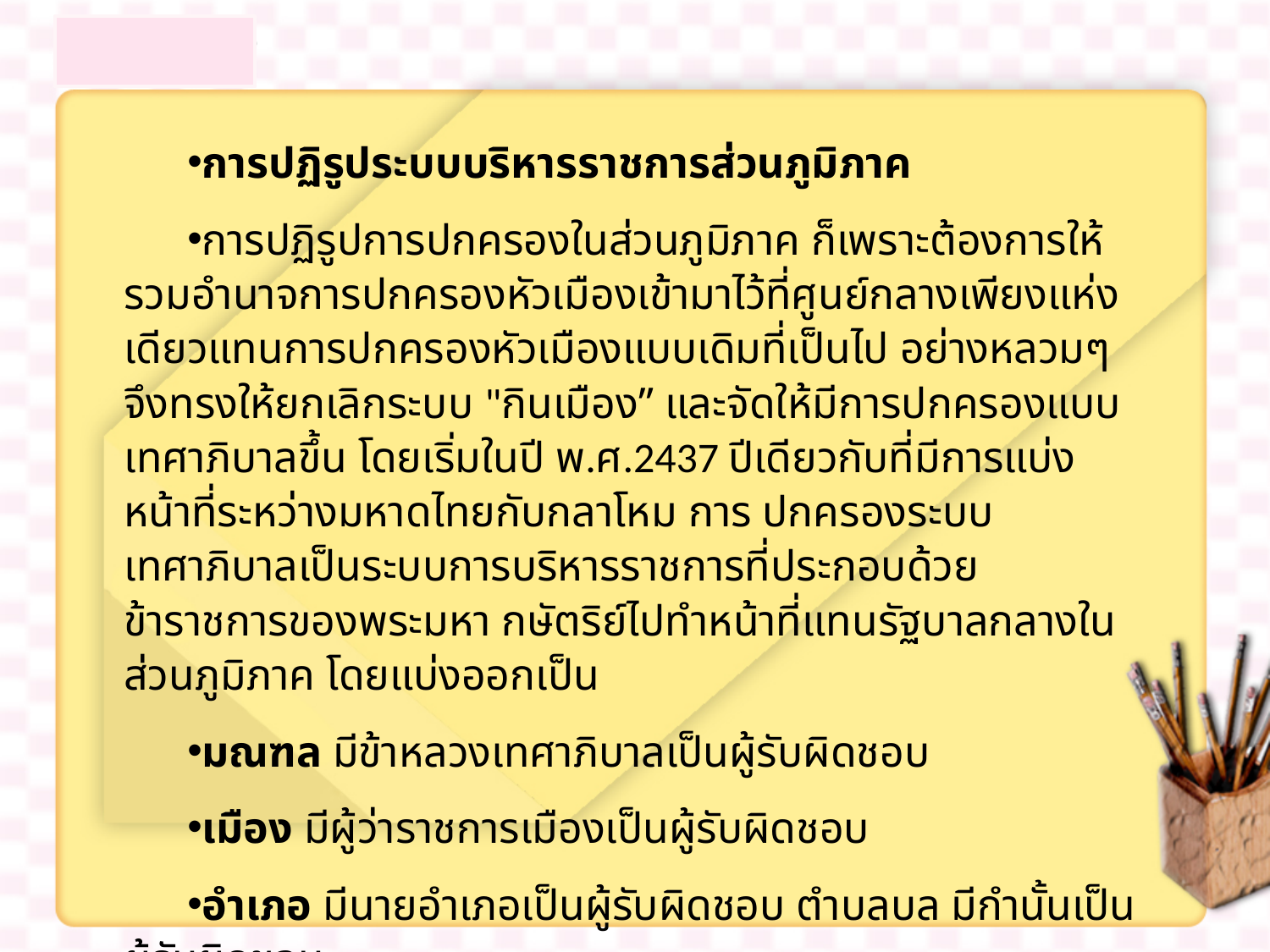

การปฏิรูประบบบริหารราชการส่วนภูมิภาค
การปฏิรูปการปกครองในส่วนภูมิภาค ก็เพราะต้องการให้รวมอำนาจการปกครองหัวเมืองเข้ามาไว้ที่ศูนย์กลางเพียงแห่งเดียวแทนการปกครองหัวเมืองแบบเดิมที่เป็นไป อย่างหลวมๆ จึงทรงให้ยกเลิกระบบ "กินเมือง” และจัดให้มีการปกครองแบบเทศาภิบาลขึ้น โดยเริ่มในปี พ.ศ.2437 ปีเดียวกับที่มีการแบ่งหน้าที่ระหว่างมหาดไทยกับกลาโหม การ ปกครองระบบเทศาภิบาลเป็นระบบการบริหารราชการที่ประกอบด้วยข้าราชการของพระมหา กษัตริย์ไปทำหน้าที่แทนรัฐบาลกลางในส่วนภูมิภาค โดยแบ่งออกเป็น
มณฑล มีข้าหลวงเทศาภิบาลเป็นผู้รับผิดชอบ
เมือง มีผู้ว่าราชการเมืองเป็นผู้รับผิดชอบ
อำเภอ มีนายอำเภอเป็นผู้รับผิดชอบ ตำบลบล มีกำนั้นเป็นผู้รับผิดชอบ
หมู่บ้าน มีผู้ใหญ่บ้านเป็นผู้รับผิดชอบ